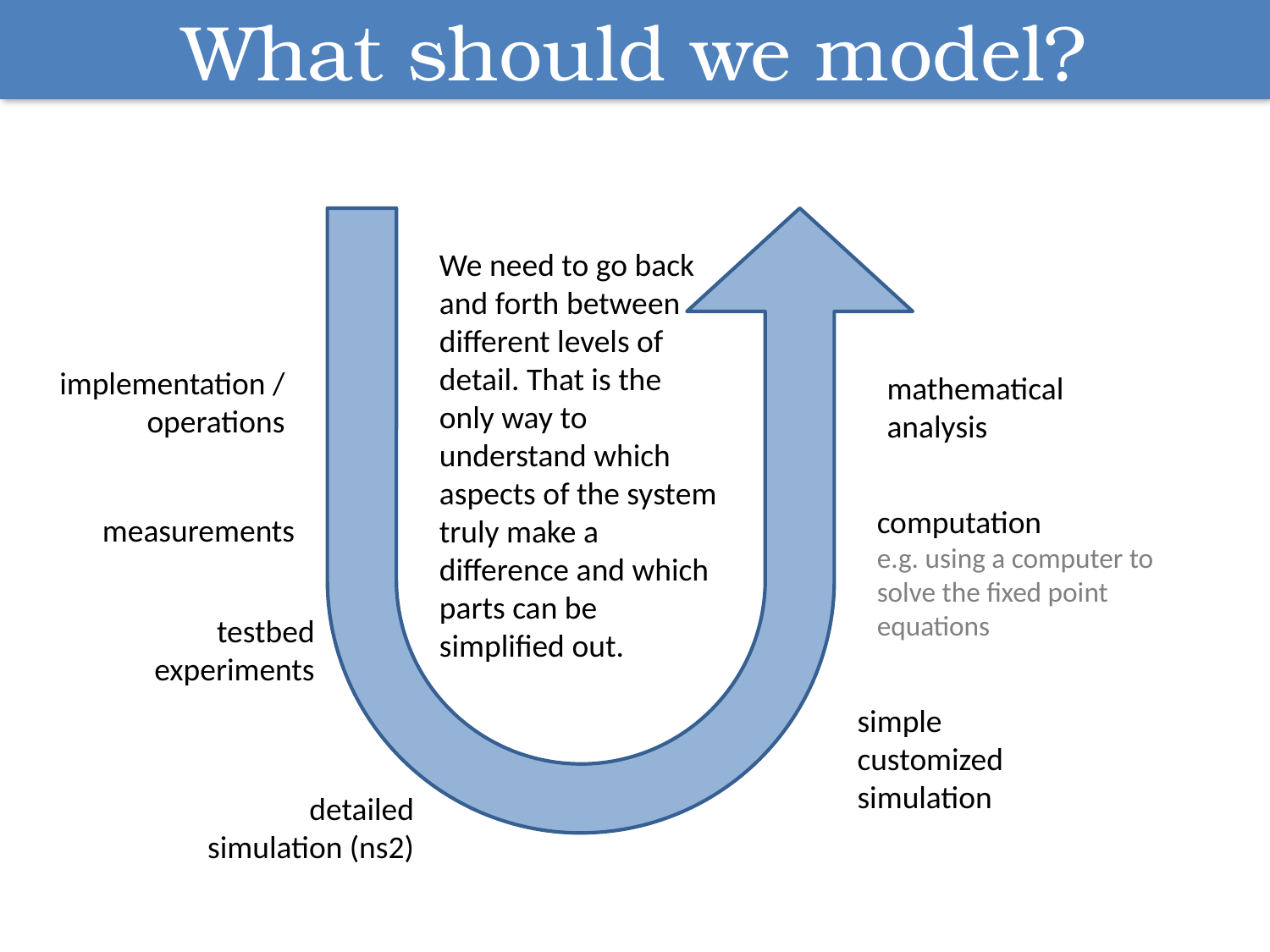

# What should we model?

We need to go back and forth between different levels of detail. That is the only way to understand which aspects of the system truly make a difference and which parts can be simplified out.
implementation / operations
mathematical analysis
computation
e.g. using a computer to solve the fixed point equations
measurements
testbed experiments
simple customized simulation
detailed simulation (ns2)